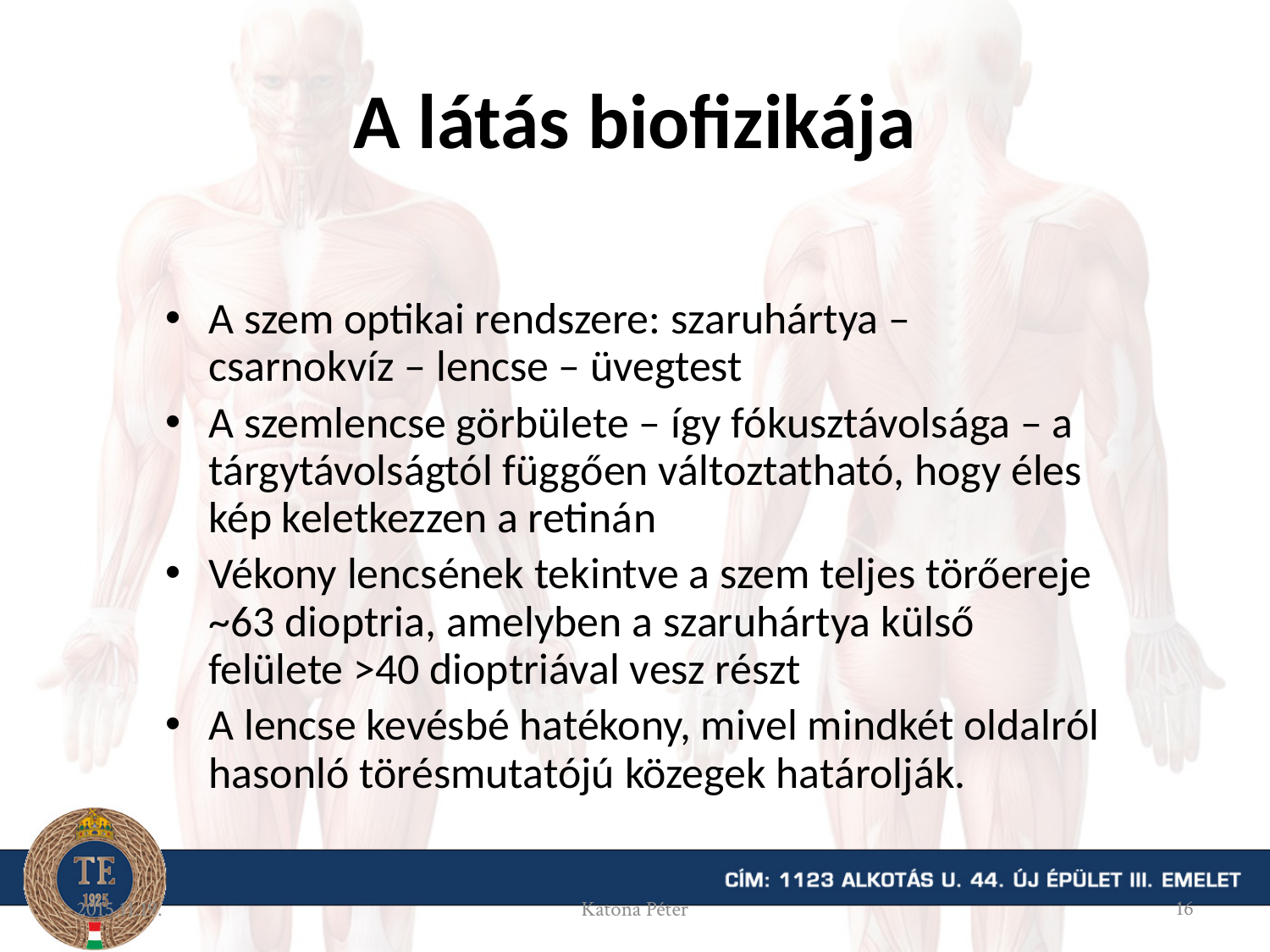

# A látás biofizikája
A szem optikai rendszere: szaruhártya – csarnokvíz – lencse – üvegtest
A szemlencse görbülete – így fókusztávolsága – a tárgytávolságtól függően változtatható, hogy éles kép keletkezzen a retinán
Vékony lencsének tekintve a szem teljes törőereje ~63 dioptria, amelyben a szaruhártya külső felülete >40 dioptriával vesz részt
A lencse kevésbé hatékony, mivel mindkét oldalról hasonló törésmutatójú közegek határolják.
2015.11.19.
Katona Péter
16